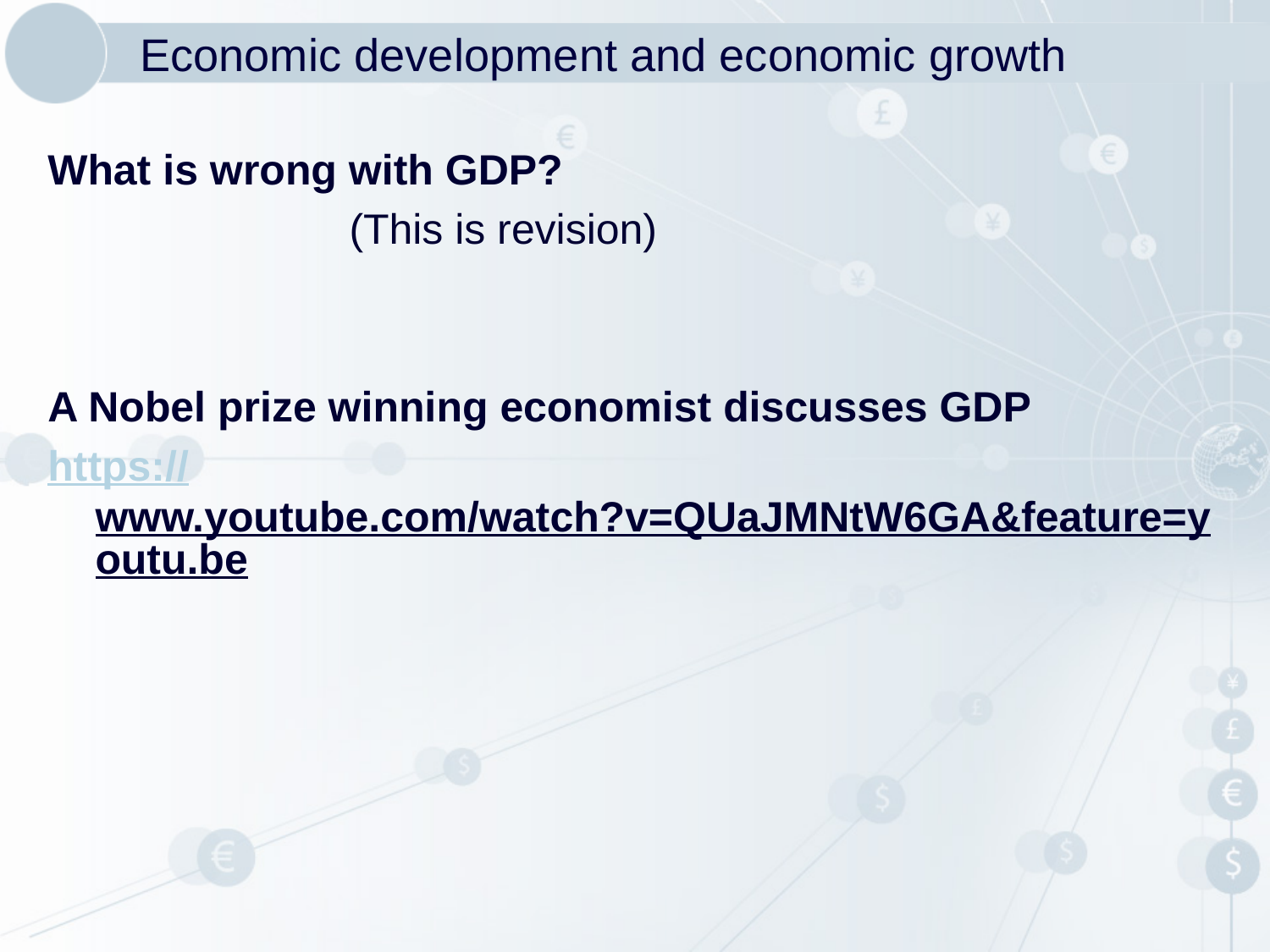

# Economic development and economic growth
What is wrong with GDP?
			(This is revision)

A Nobel prize winning economist discusses GDP
https://www.youtube.com/watch?v=QUaJMNtW6GA&feature=youtu.be